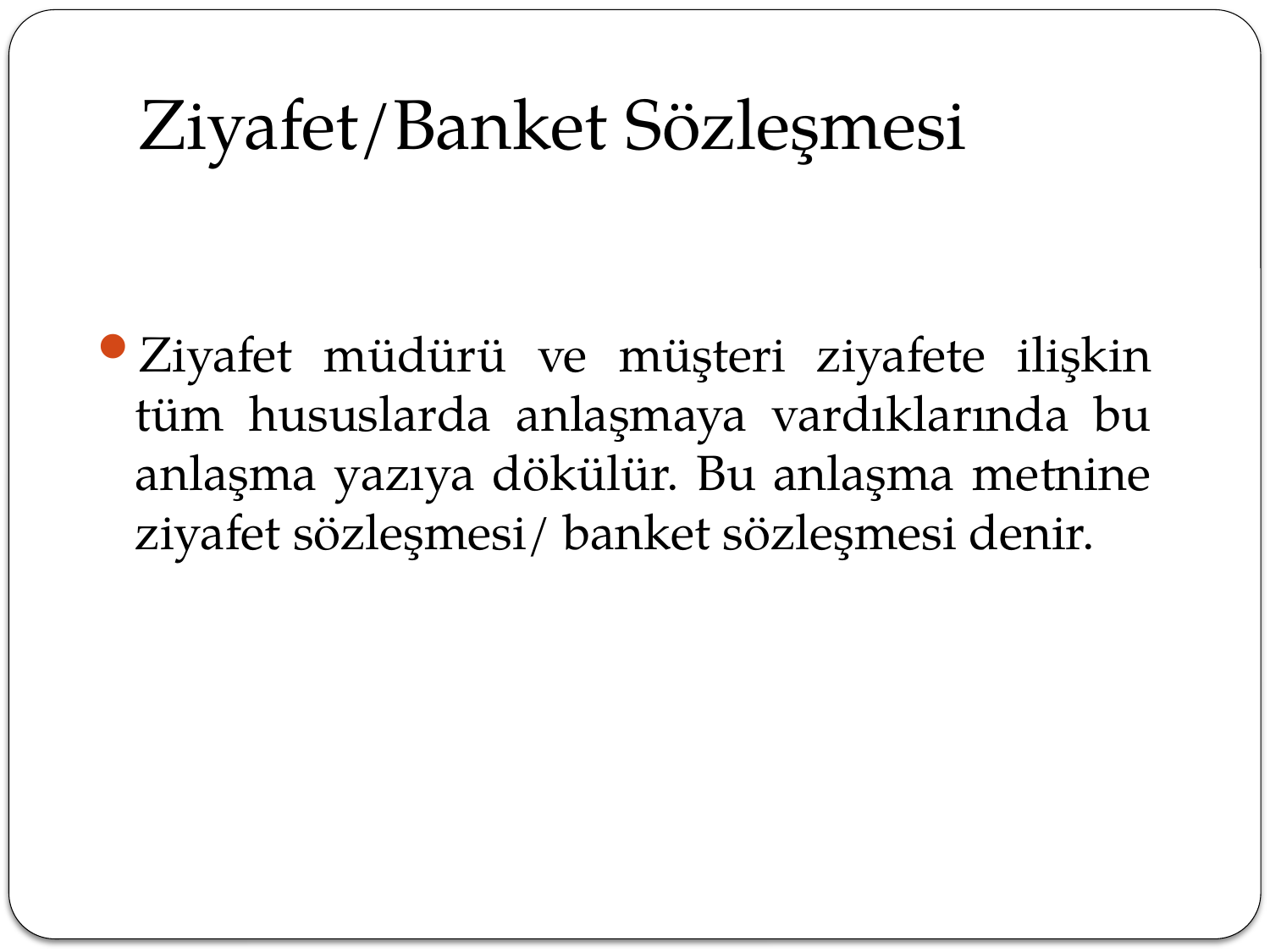

# Ziyafet/Banket Sözleşmesi
Ziyafet müdürü ve müşteri ziyafete ilişkin tüm hususlarda anlaşmaya vardıklarında bu anlaşma yazıya dökülür. Bu anlaşma metnine ziyafet sözleşmesi/ banket sözleşmesi denir.